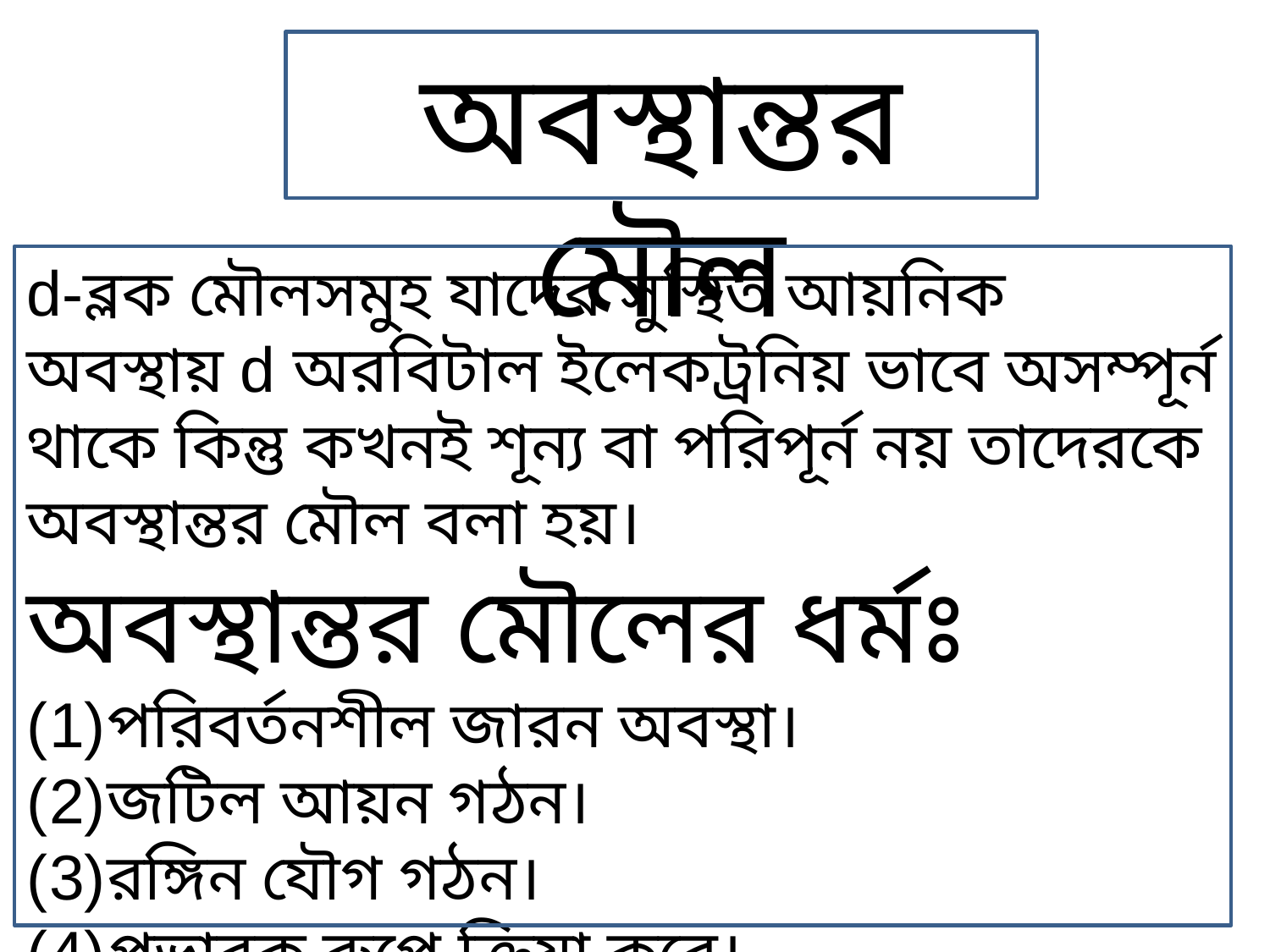

অবস্থান্তর মৌল

d-ব্লক মৌলসমুহ যাদের সুস্থিত আয়নিক অবস্থায় d অরবিটাল ইলেকট্রনিয় ভাবে অসম্পূর্ন থাকে কিন্তু কখনই শূন্য বা পরিপূর্ন নয় তাদেরকে অবস্থান্তর মৌল বলা হয়।
অবস্থান্তর মৌলের ধর্মঃ
পরিবর্তনশীল জারন অবস্থা।
জটিল আয়ন গঠন।
রঙ্গিন যৌগ গঠন।
প্রভাবক রুপে ক্রিয়া করে।